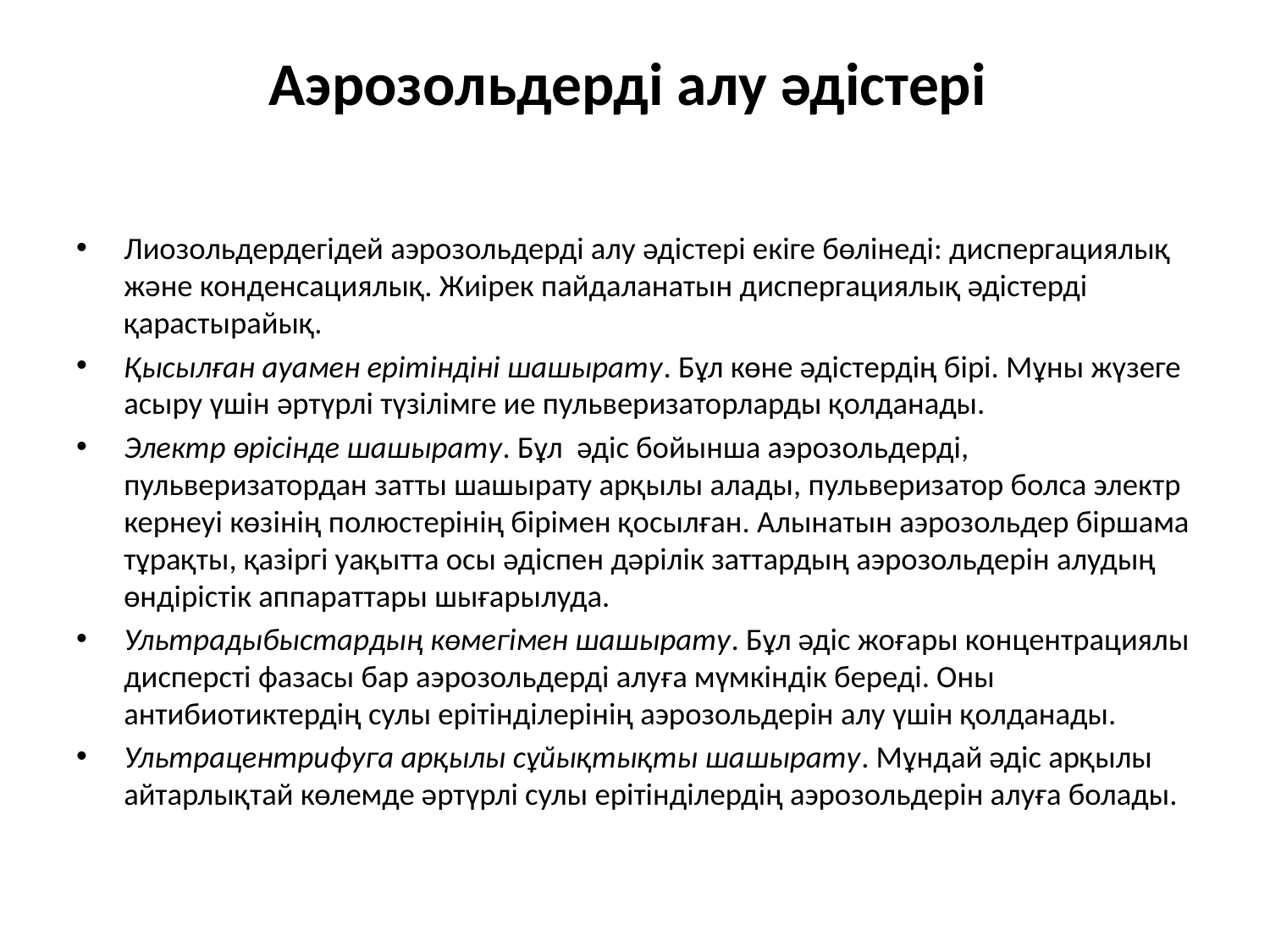

# Аэрозольдерді алу әдістері
Лиозольдердегідей аэрозольдерді алу әдістері екіге бөлінеді: диспергациялық және конденсациялық. Жиірек пайдаланатын диспергациялық әдістерді қарастырайық.
Қысылған ауамен ерітіндіні шашырату. Бұл көне әдістердің бірі. Мұны жүзеге асыру үшін әртүрлі түзілімге ие пульверизаторларды қолданады.
Электр өрісінде шашырату. Бұл  әдіс бойынша аэрозольдерді, пульверизатордан затты шашырату арқылы алады, пульверизатор болса электр кернеуі көзінің полюстерінің бірімен қосылған. Алынатын аэрозольдер біршама тұрақты, қазіргі уақытта осы әдіспен дәрілік заттардың аэрозольдерін алудың өндірістік аппараттары шығарылуда.
Ультрадыбыстардың көмегімен шашырату. Бұл әдіс жоғары концентрациялы дисперсті фазасы бар аэрозольдерді алуға мүмкіндік береді. Оны антибиотиктердің сулы ерітінділерінің аэрозольдерін алу үшін қолданады.
Ультрацентрифуга арқылы сұйықтықты шашырату. Мұндай әдіс арқылы айтарлықтай көлемде әртүрлі сулы ерітінділердің аэрозольдерін алуға болады.